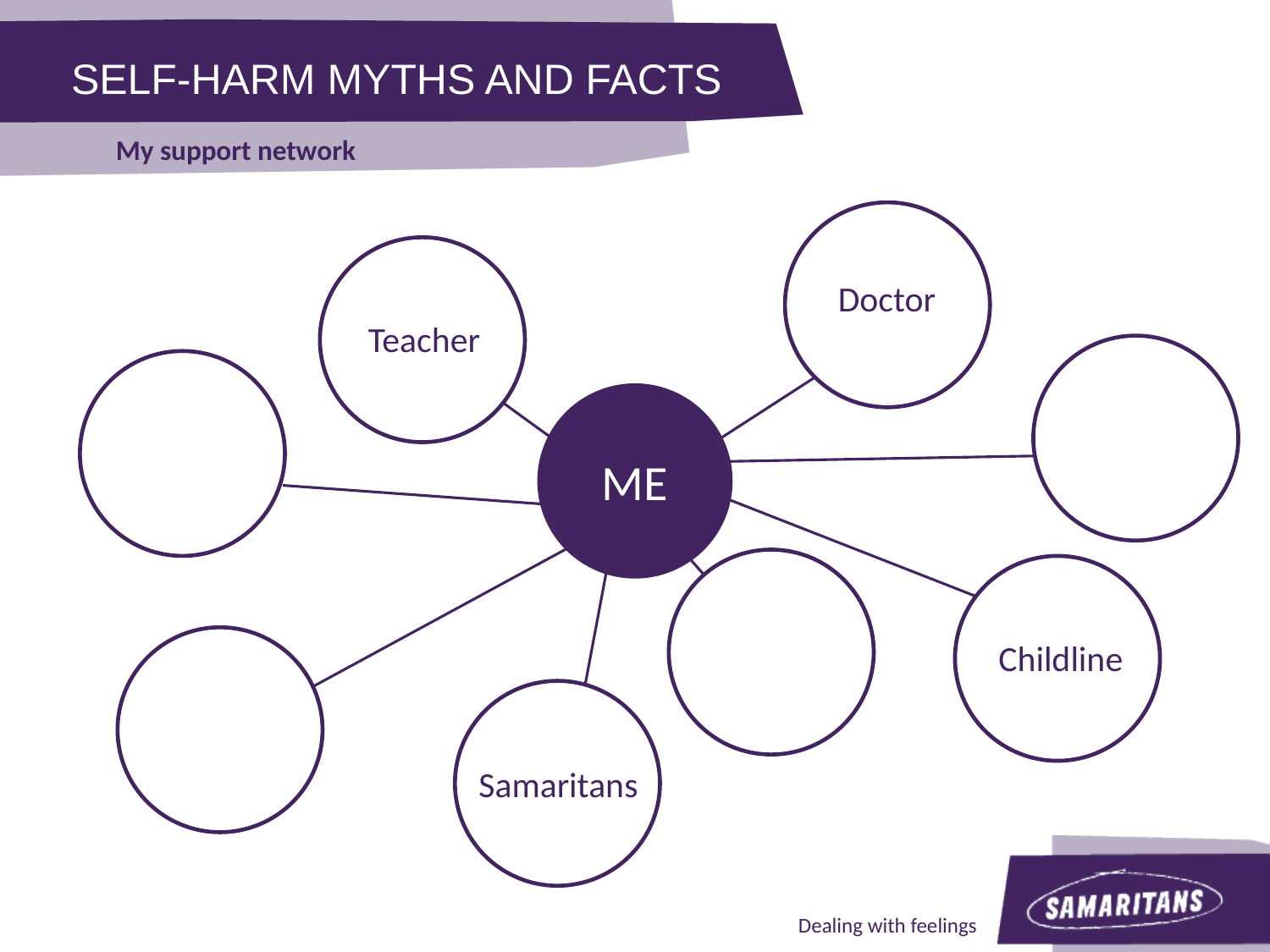

SELF-HARM MYTHS AND FACTS
My support network

Doctor
Teacher

ME

Childline

Samaritans